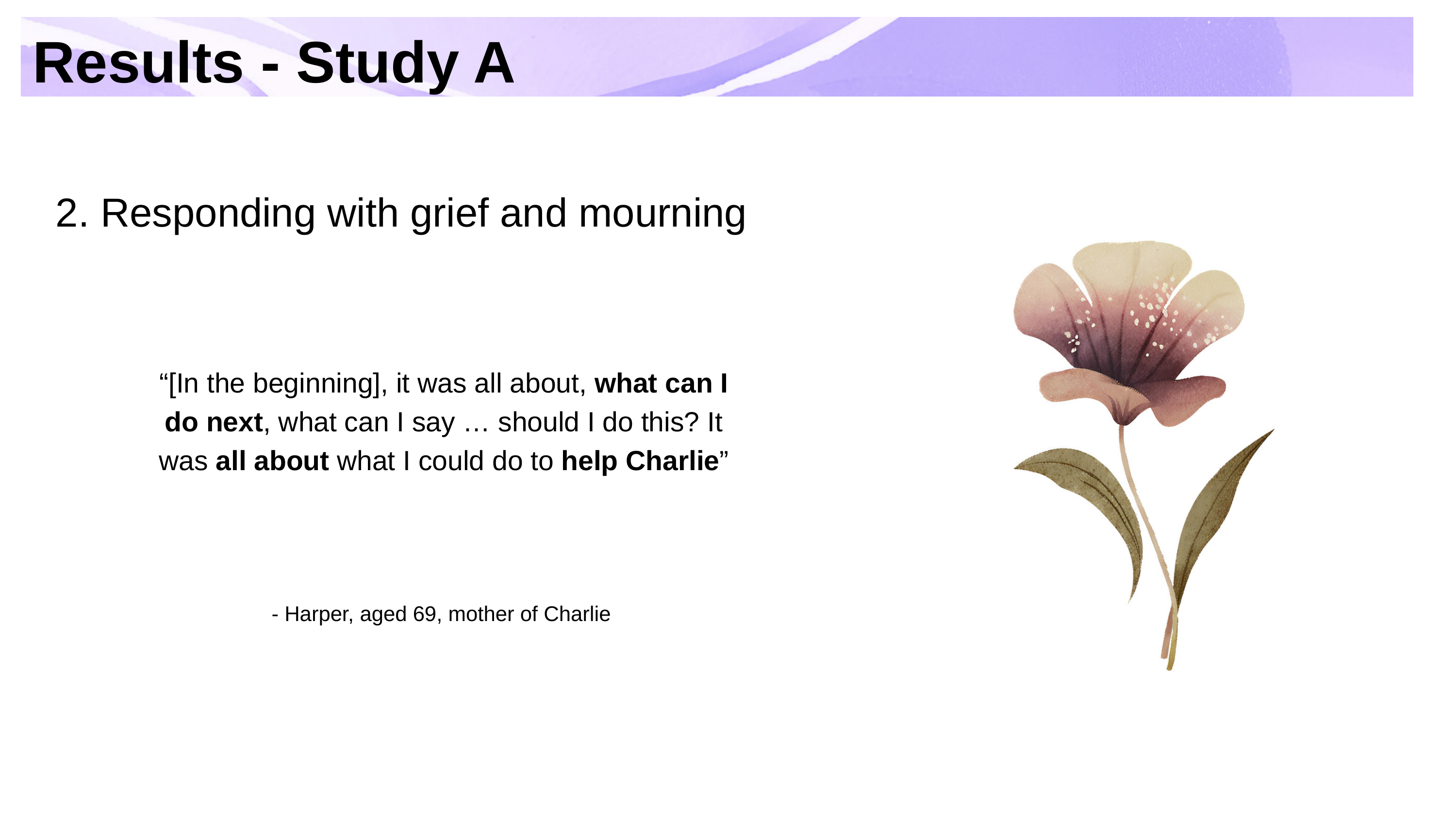

Results - Study A

2. Responding with grief and mourning

“[In the beginning], it was all about, what can I do next, what can I say … should I do this? It was all about what I could do to help Charlie”
- Harper, aged 69, mother of Charlie